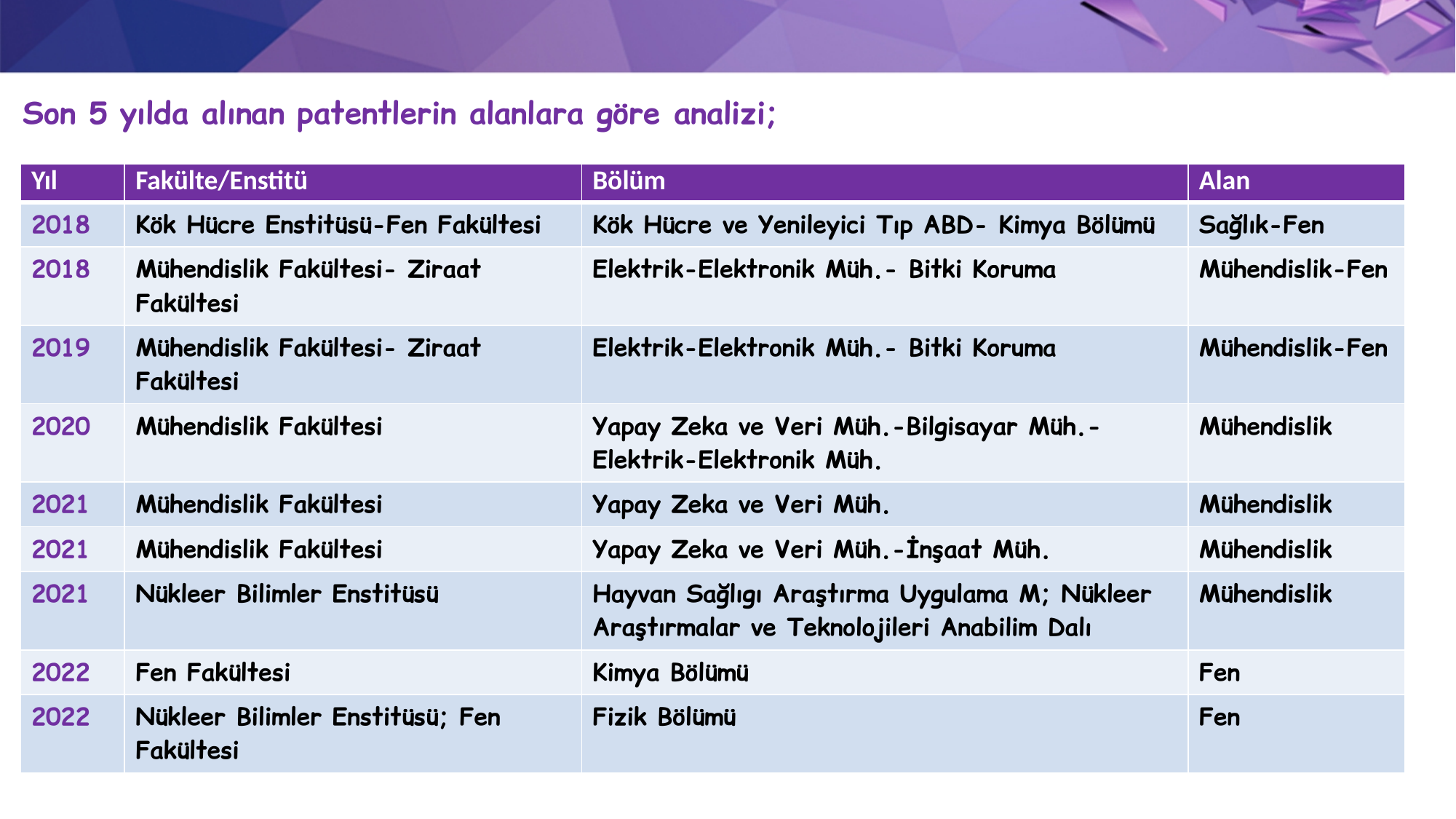

Son 5 yılda alınan patentlerin alanlara göre analizi;
| Yıl | Fakülte/Enstitü | Bölüm | Alan |
| --- | --- | --- | --- |
| 2018 | Kök Hücre Enstitüsü-Fen Fakültesi | Kök Hücre ve Yenileyici Tıp ABD- Kimya Bölümü | Sağlık-Fen |
| 2018 | Mühendislik Fakültesi- Ziraat Fakültesi | Elektrik-Elektronik Müh.- Bitki Koruma | Mühendislik-Fen |
| 2019 | Mühendislik Fakültesi- Ziraat Fakültesi | Elektrik-Elektronik Müh.- Bitki Koruma | Mühendislik-Fen |
| 2020 | Mühendislik Fakültesi | Yapay Zeka ve Veri Müh.-Bilgisayar Müh.-Elektrik-Elektronik Müh. | Mühendislik |
| 2021 | Mühendislik Fakültesi | Yapay Zeka ve Veri Müh. | Mühendislik |
| 2021 | Mühendislik Fakültesi | Yapay Zeka ve Veri Müh.-İnşaat Müh. | Mühendislik |
| 2021 | Nükleer Bilimler Enstitüsü | Hayvan Sağlıgı Araştırma Uygulama M; Nükleer Araştırmalar ve Teknolojileri Anabilim Dalı | Mühendislik |
| 2022 | Fen Fakültesi | Kimya Bölümü | Fen |
| 2022 | Nükleer Bilimler Enstitüsü; Fen Fakültesi | Fizik Bölümü | Fen |